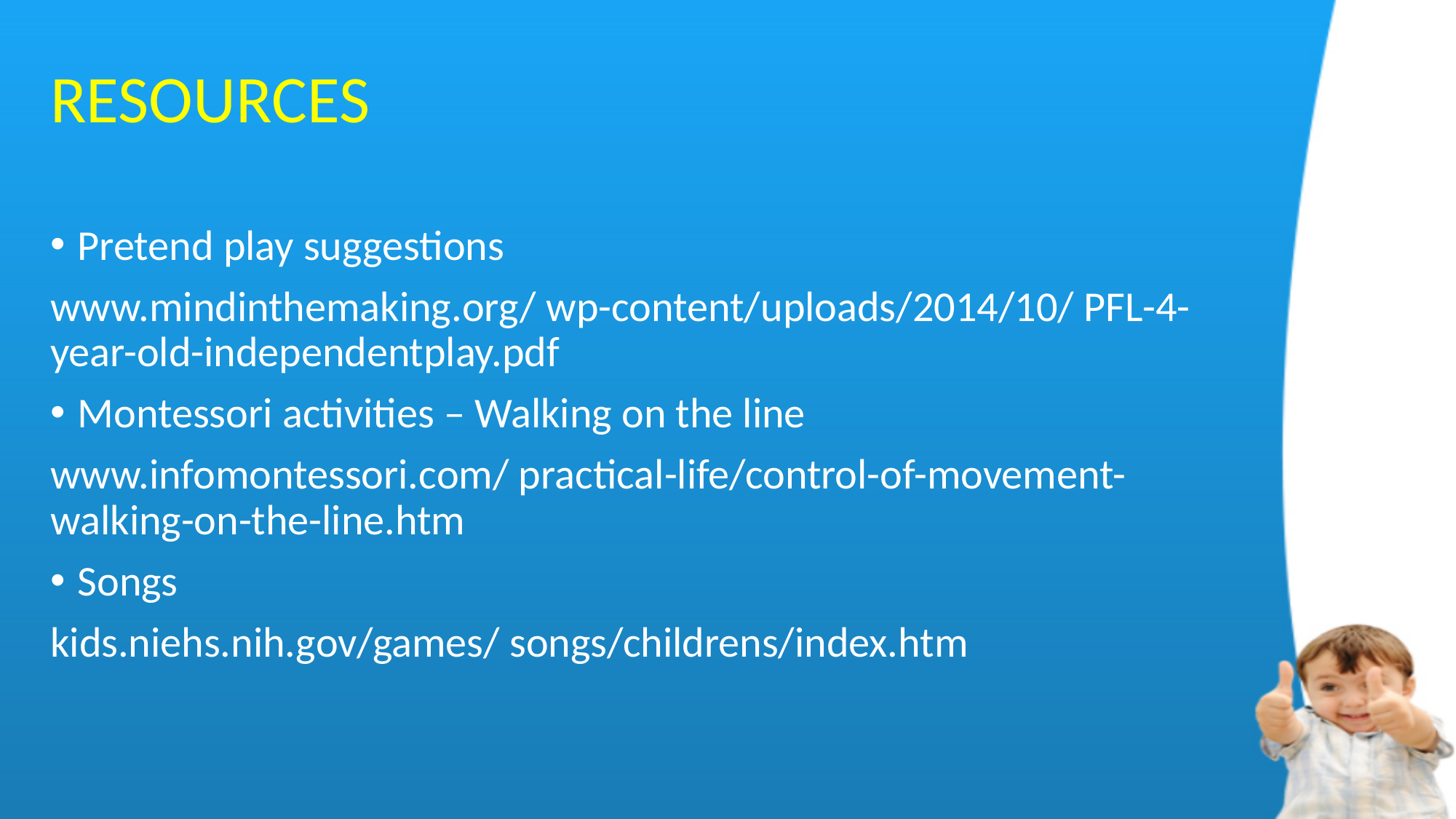

# RESOURCES
Pretend play suggestions
www.mindinthemaking.org/ wp-content/uploads/2014/10/ PFL-4-year-old-independentplay.pdf
Montessori activities – Walking on the line
www.infomontessori.com/ practical-life/control-of-movement-walking-on-the-line.htm
Songs
kids.niehs.nih.gov/games/ songs/childrens/index.htm